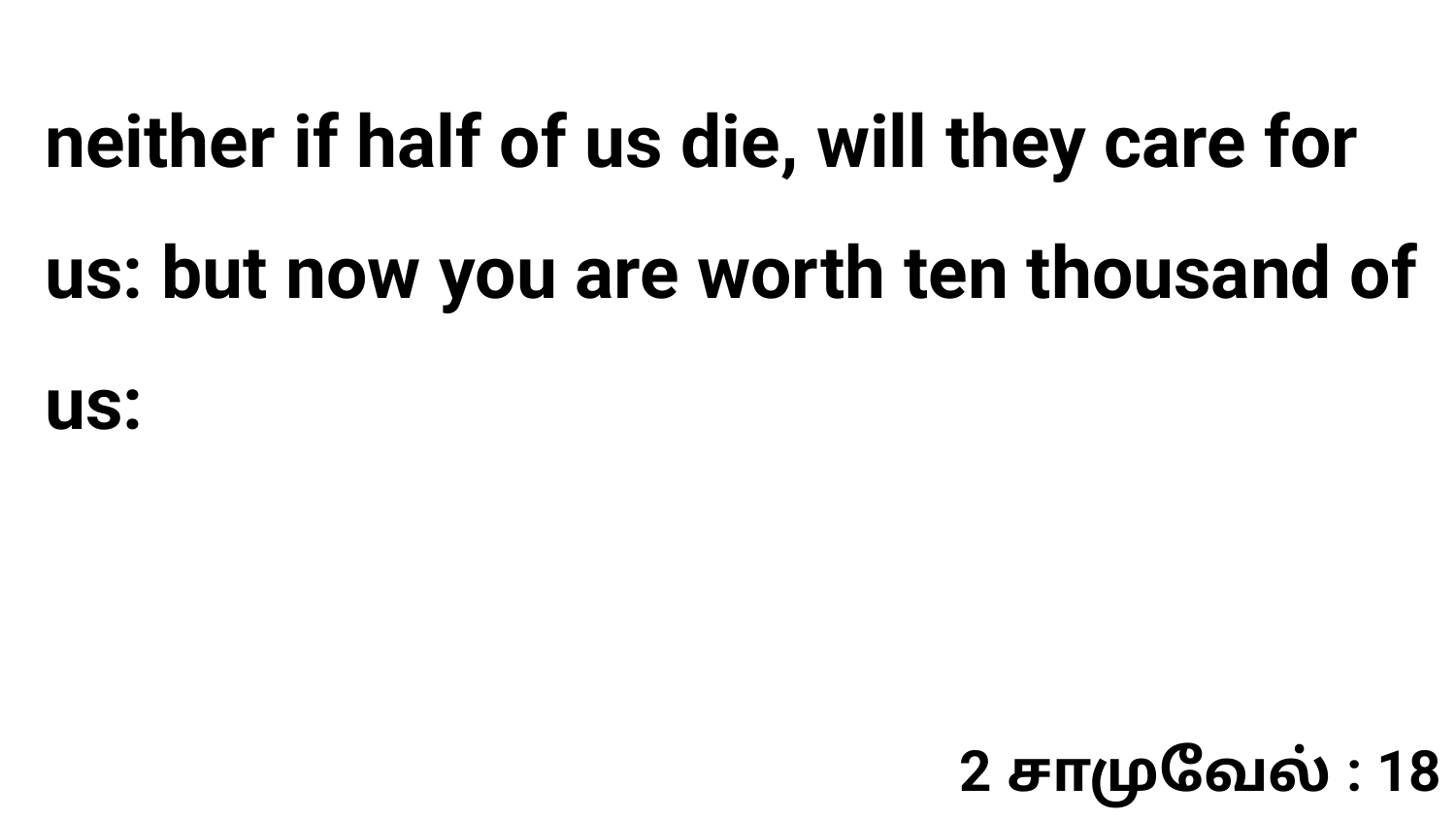

neither if half of us die, will they care for us: but now you are worth ten thousand of us:
2 சாமுவேல் : 18